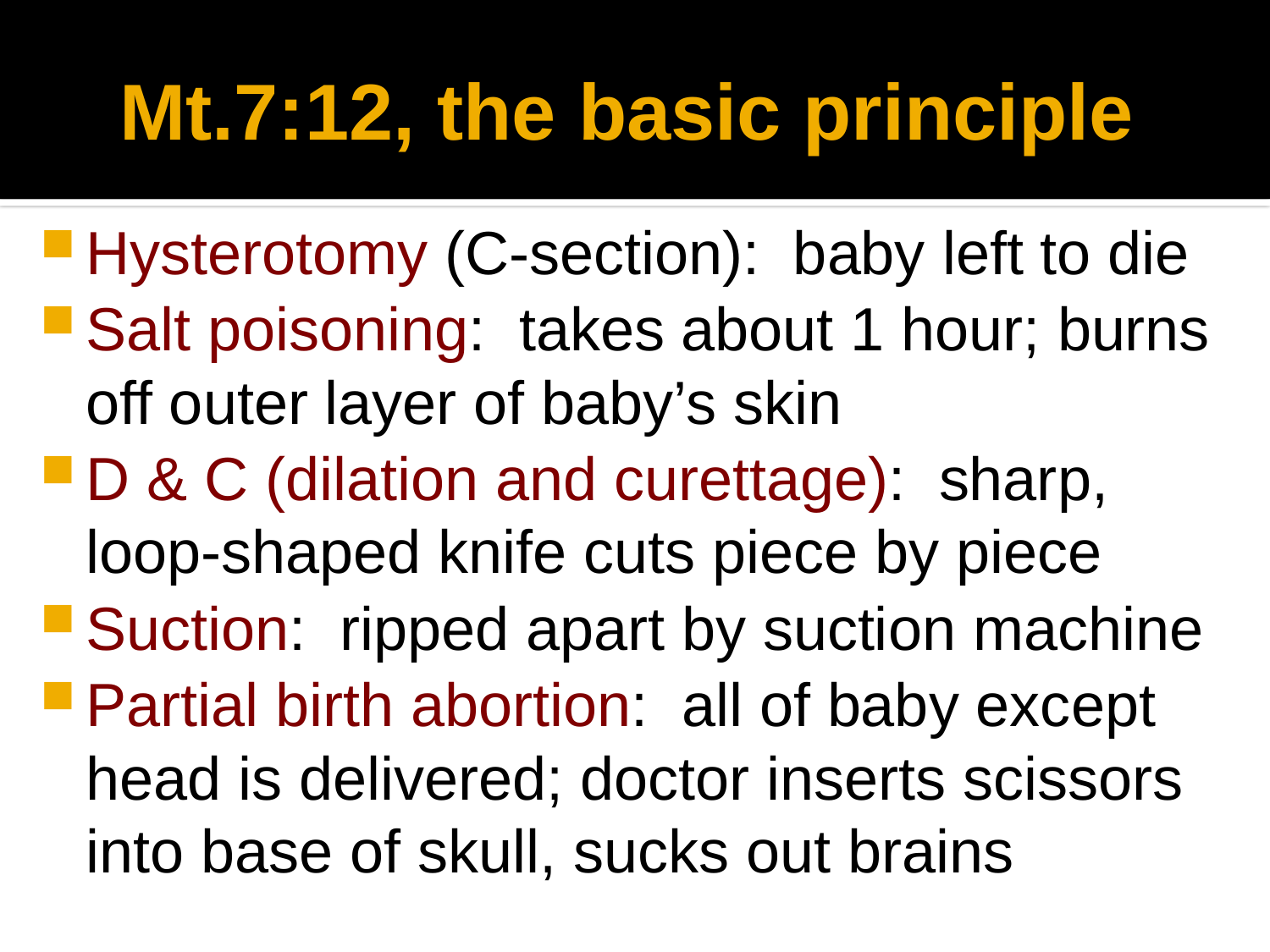

# Mt.7:12, the basic principle
Hysterotomy (C-section):  baby left to die
Salt poisoning:  takes about 1 hour; burns off outer layer of baby’s skin
D & C (dilation and curettage):  sharp, loop-shaped knife cuts piece by piece
Suction:  ripped apart by suction machine
Partial birth abortion:  all of baby except head is delivered; doctor inserts scissors into base of skull, sucks out brains